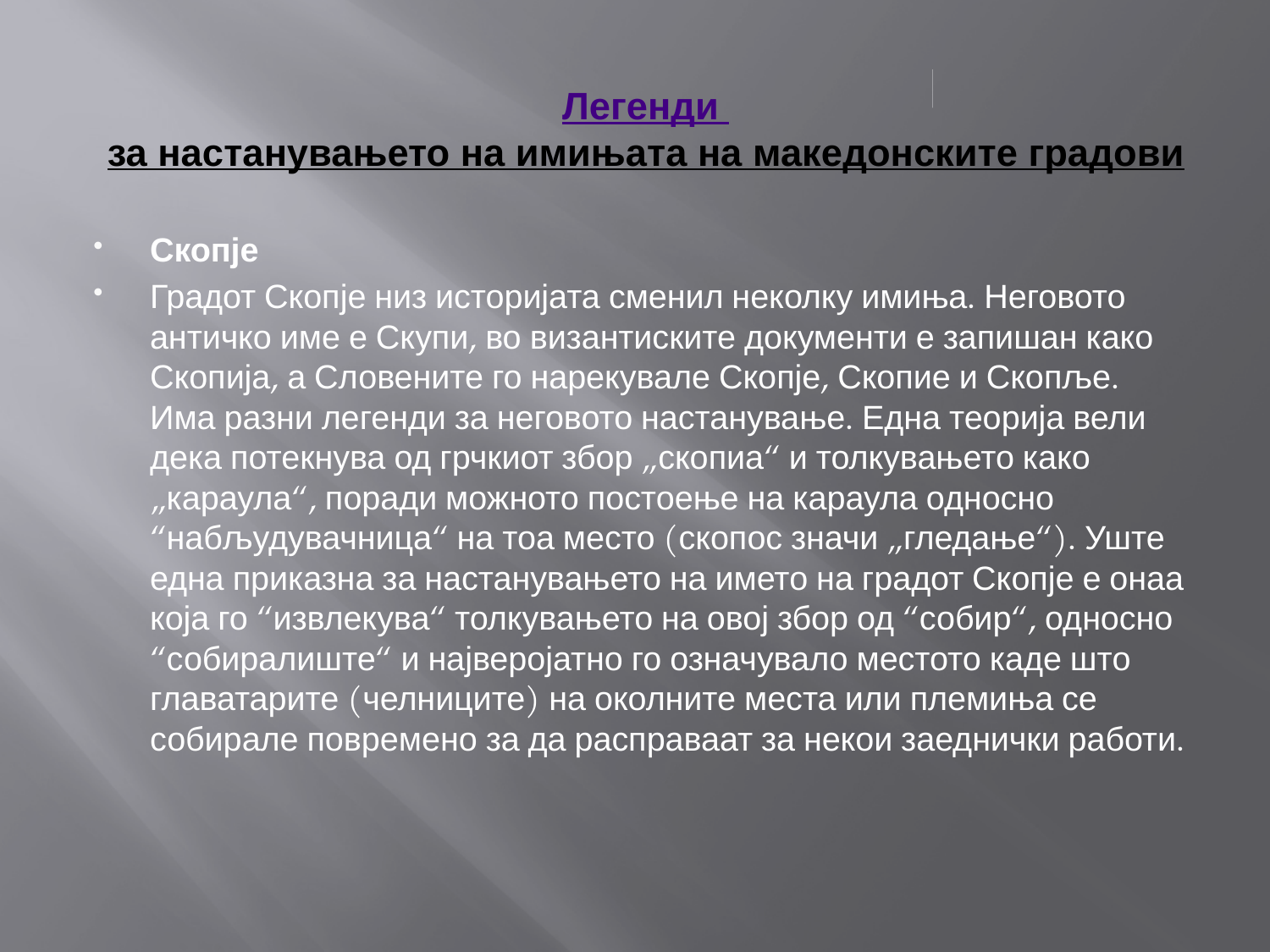

# Легенди за настанувањето на имињата на македонските градови

Скопје
Градот Скопје низ историјата сменил неколку имиња. Неговото античко име е Скупи, во византиските документи е запишан како Скопија, а Словените го нарекувале Скопје, Скопие и Скопље. Има разни легенди за неговото настанување. Една теорија вели дека потекнува од грчкиот збор „скопиа“ и толкувањето како „караула“, поради можното постоење на караула односно “набљудувачница“ на тоа место (скопос значи „гледање“). Уште една приказна за настанувањето на името на градот Скопје е онаа која го “извлекува“ толкувањето на овој збор од “собир“, односно “собиралиште“ и најверојатно го означувало местото каде што главатарите (челниците) на околните места или племиња се собирале повремено за да расправаат за некои заеднички работи.